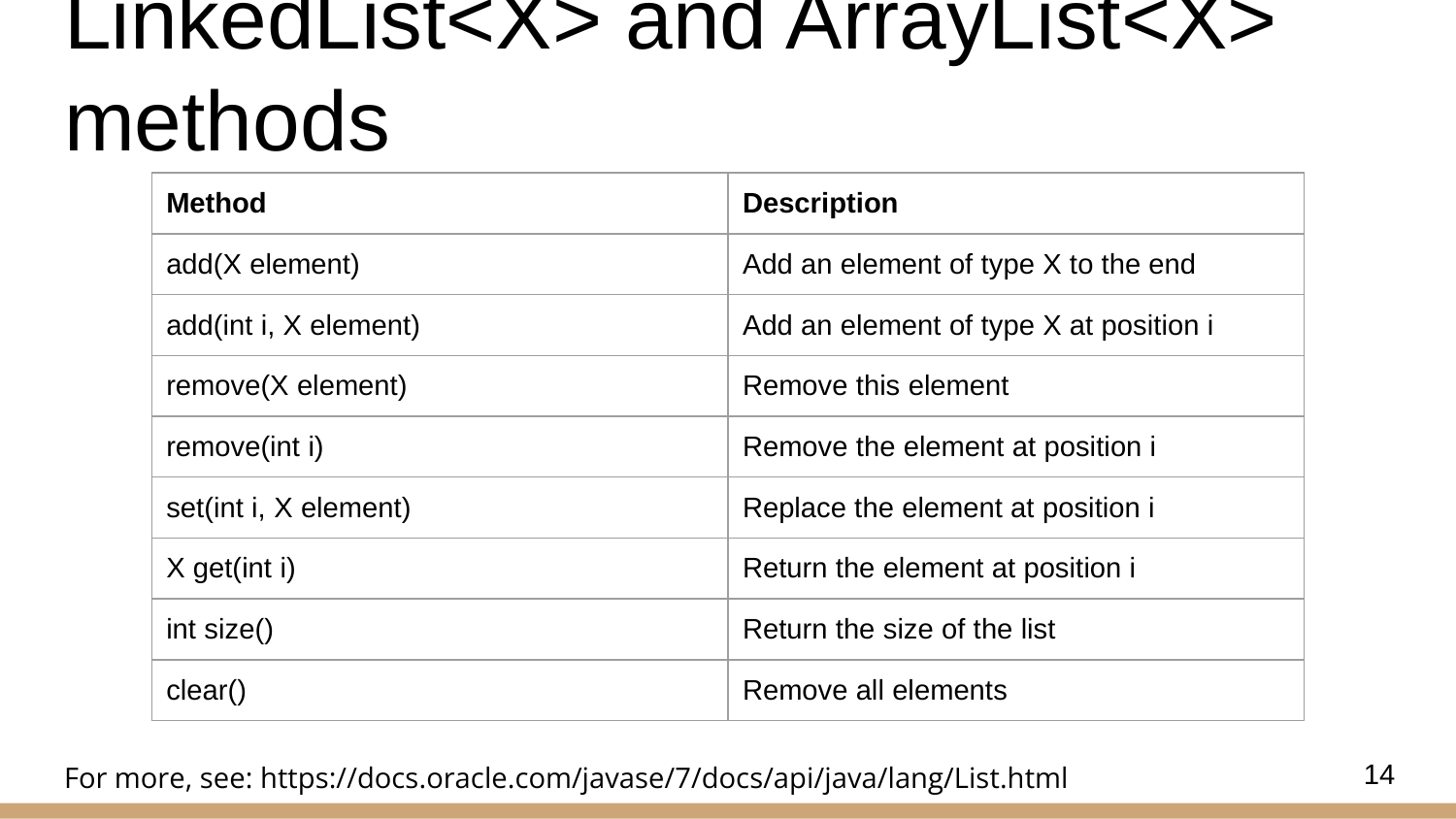

# LinkedList<X> and ArrayList<X> methods
| Method | Description |
| --- | --- |
| add(X element) | Add an element of type X to the end |
| add(int i, X element) | Add an element of type X at position i |
| remove(X element) | Remove this element |
| remove(int i) | Remove the element at position i |
| set(int i, X element) | Replace the element at position i |
| X get(int i) | Return the element at position i |
| int size() | Return the size of the list |
| clear() | Remove all elements |
For more, see: https://docs.oracle.com/javase/7/docs/api/java/lang/List.html
14